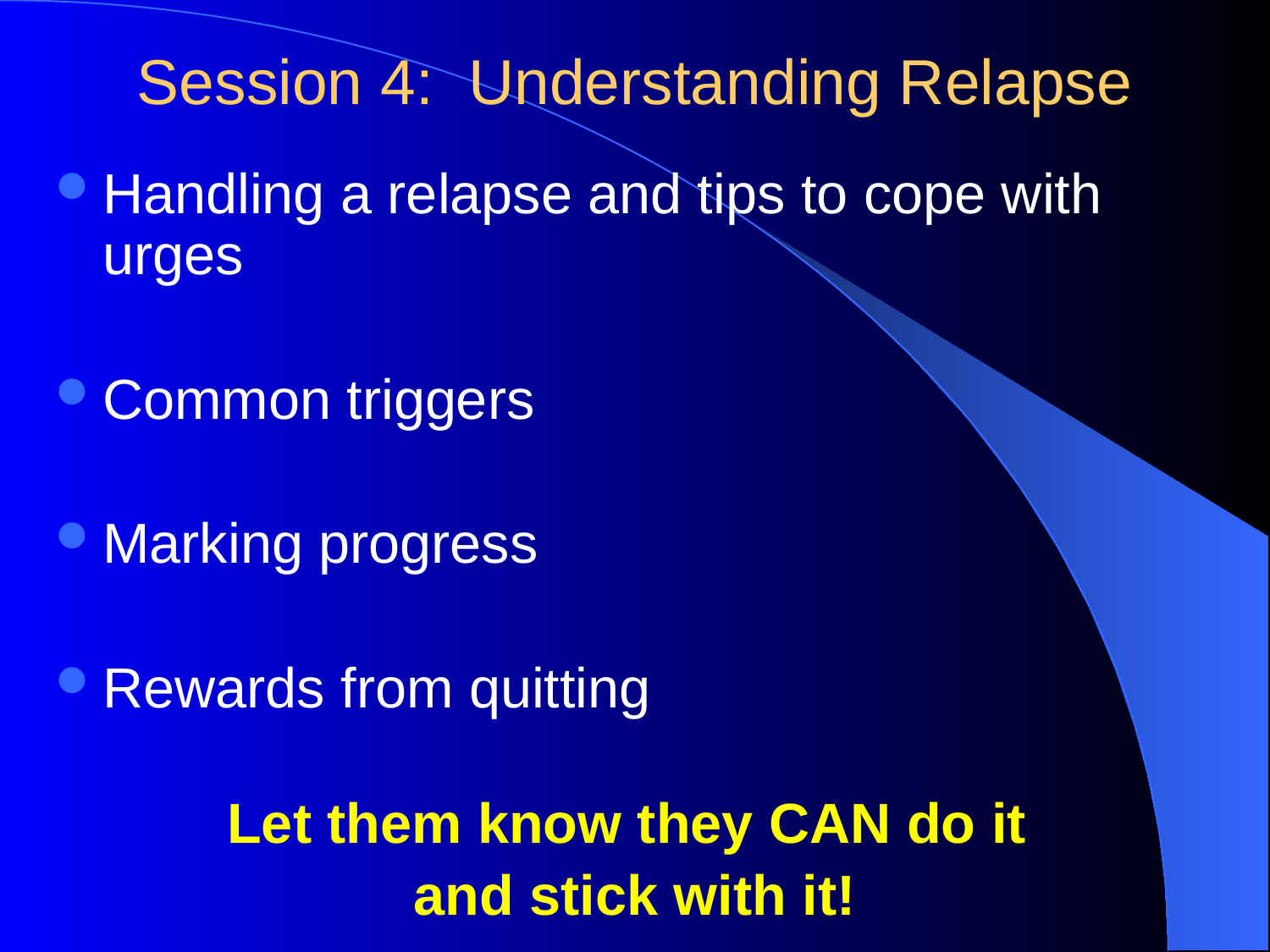

# Session 4:  Understanding Relapse
Handling a relapse and tips to cope with urges

Common triggers

Marking progress

Rewards from quitting

Let them know they CAN do it
and stick with it!